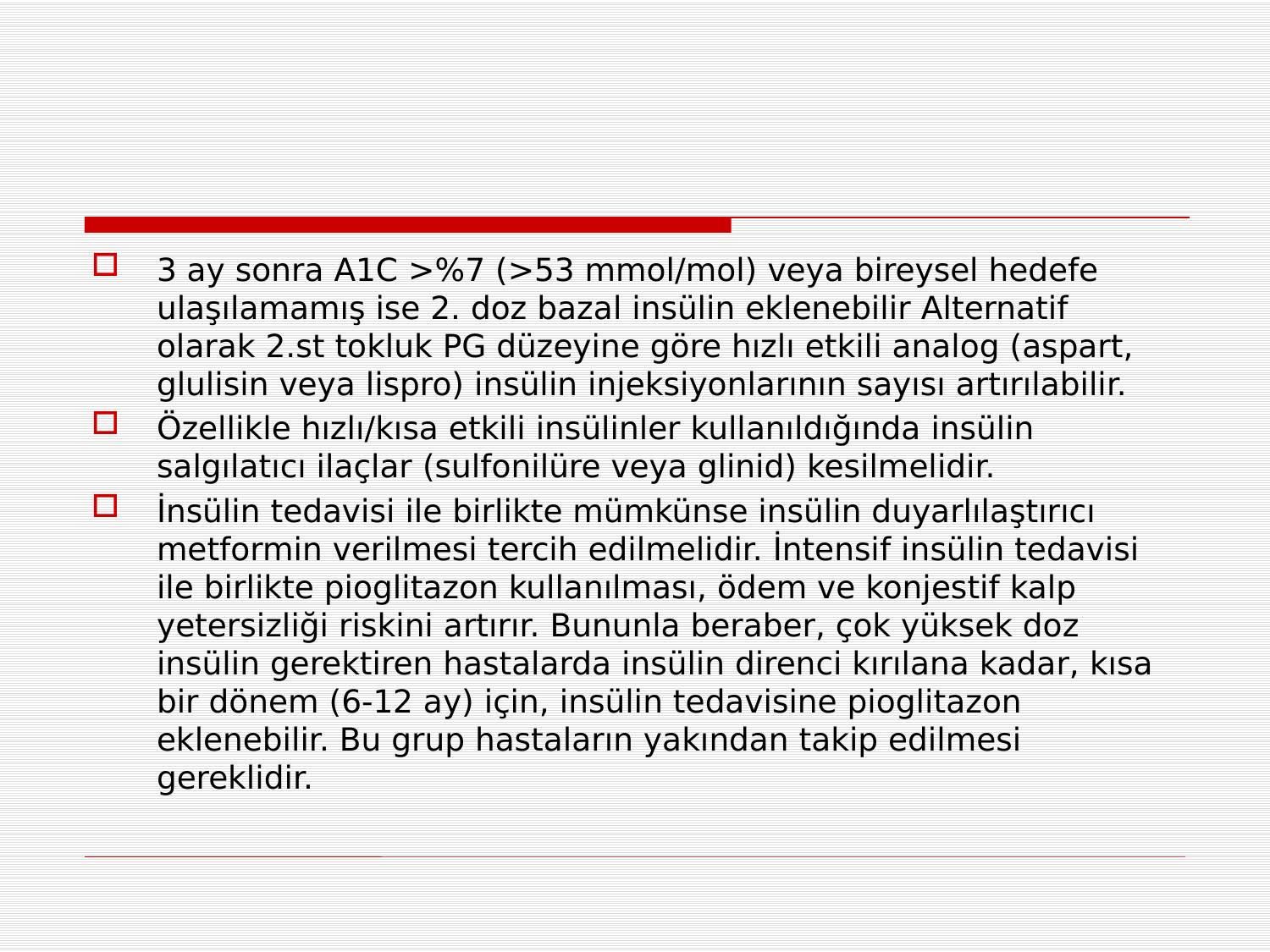

#
3 ay sonra A1C >%7 (>53 mmol/mol) veya bireysel hedefe ulaşılamamış ise 2. doz bazal insülin eklenebilir Alternatif olarak 2.st tokluk PG düzeyine göre hızlı etkili analog (aspart, glulisin veya lispro) insülin injeksiyonlarının sayısı artırılabilir.
Özellikle hızlı/kısa etkili insülinler kullanıldığında insülin salgılatıcı ilaçlar (sulfonilüre veya glinid) kesilmelidir.
İnsülin tedavisi ile birlikte mümkünse insülin duyarlılaştırıcı metformin verilmesi tercih edilmelidir. İntensif insülin tedavisi ile birlikte pioglitazon kullanılması, ödem ve konjestif kalp yetersizliği riskini artırır. Bununla beraber, çok yüksek doz insülin gerektiren hastalarda insülin direnci kırılana kadar, kısa bir dönem (6-12 ay) için, insülin tedavisine pioglitazon eklenebilir. Bu grup hastaların yakından takip edilmesi gereklidir.